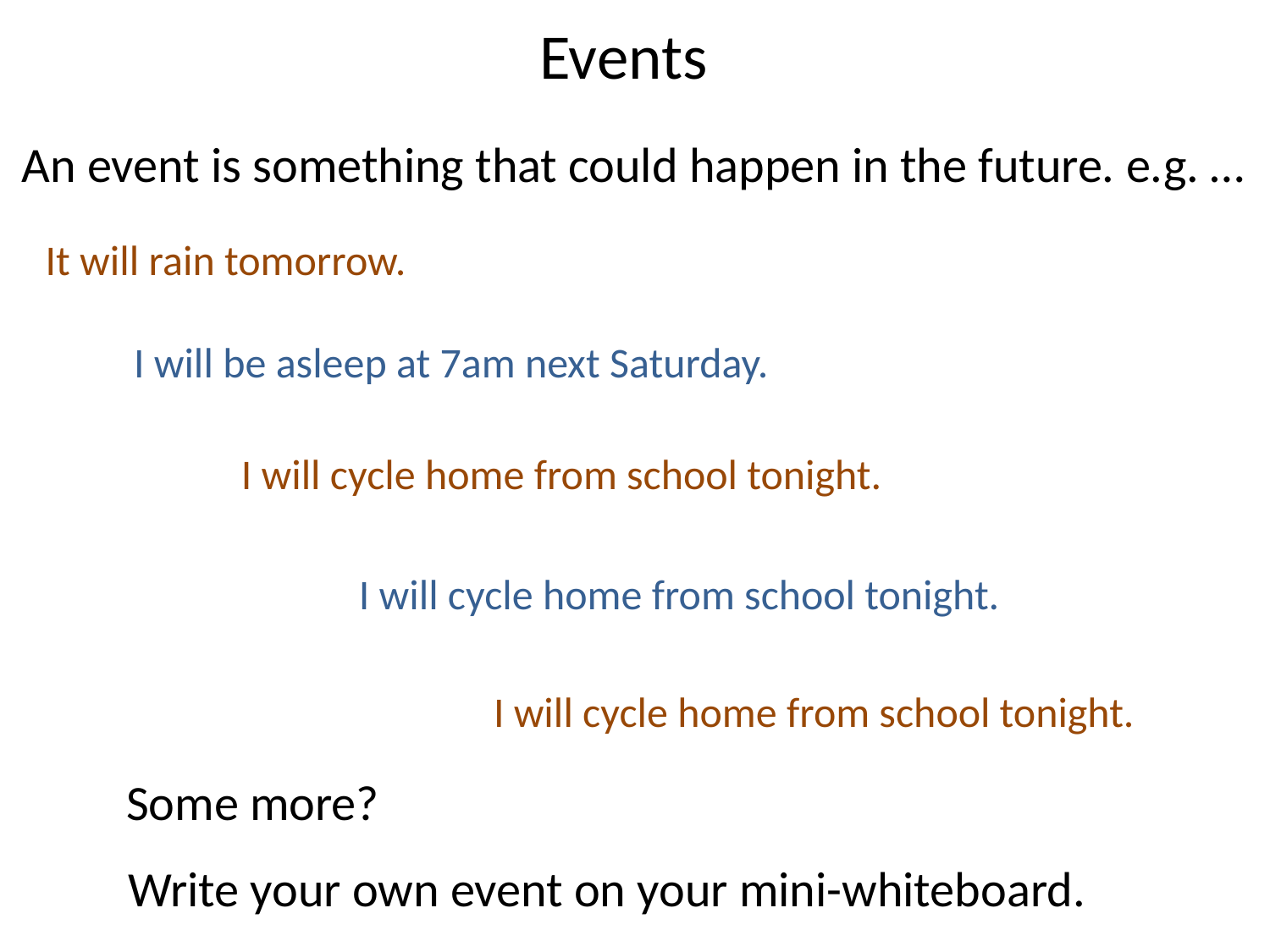

Events
An event is something that could happen in the future. e.g. …
It will rain tomorrow.
I will be asleep at 7am next Saturday.
I will cycle home from school tonight.
I will cycle home from school tonight.
I will cycle home from school tonight.
Some more?
Write your own event on your mini-whiteboard.